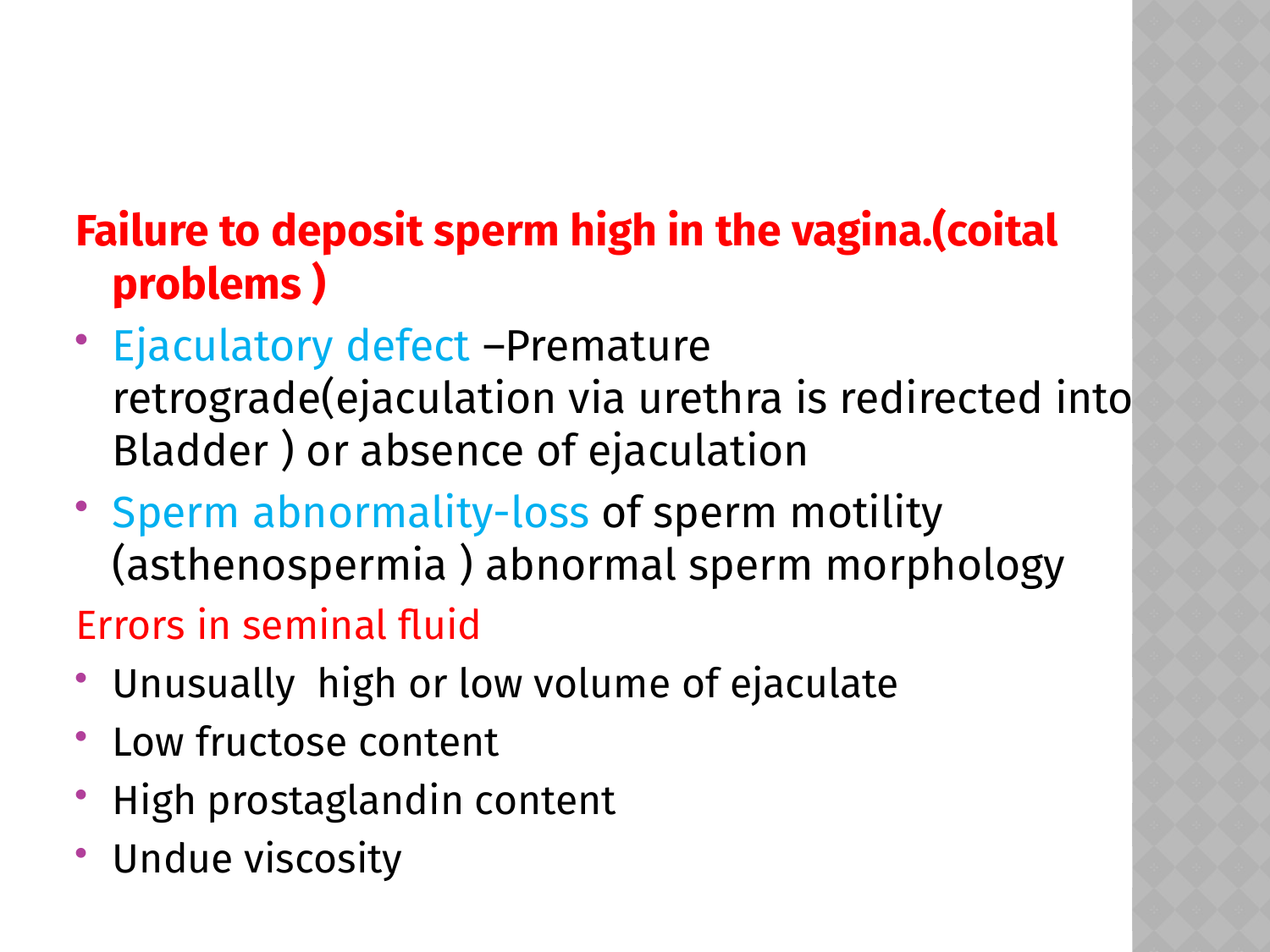

#
Failure to deposit sperm high in the vagina.(coital problems )
Ejaculatory defect –Premature retrograde(ejaculation via urethra is redirected into Bladder ) or absence of ejaculation
Sperm abnormality-loss of sperm motility (asthenospermia ) abnormal sperm morphology
Errors in seminal fluid
Unusually  high or low volume of ejaculate
Low fructose content
High prostaglandin content
Undue viscosity